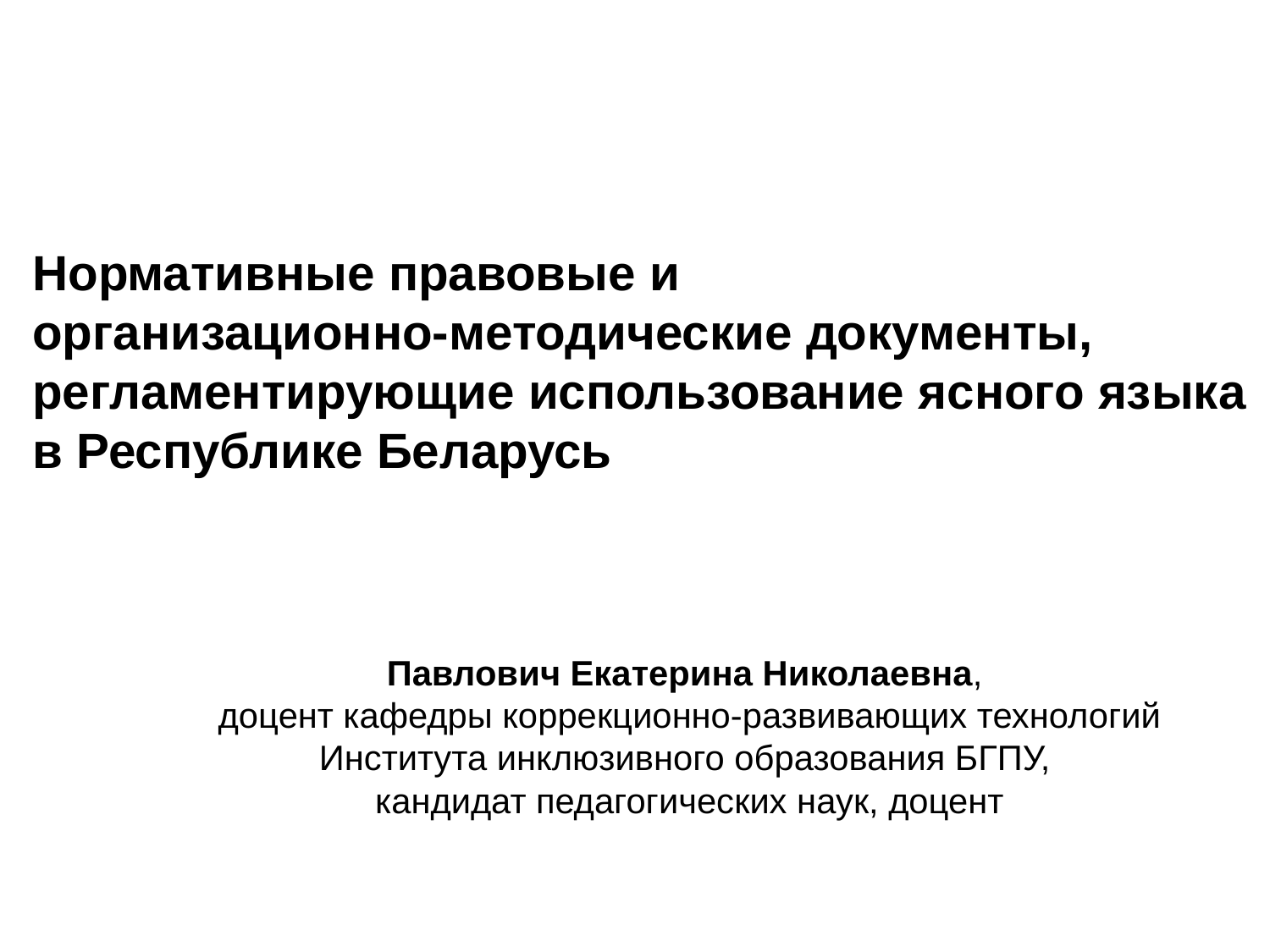

# Нормативные правовые и организационно-методические документы, регламентирующие использование ясного языка в Республике Беларусь
Павлович Екатерина Николаевна,
доцент кафедры коррекционно-развивающих технологий Института инклюзивного образования БГПУ,
кандидат педагогических наук, доцент